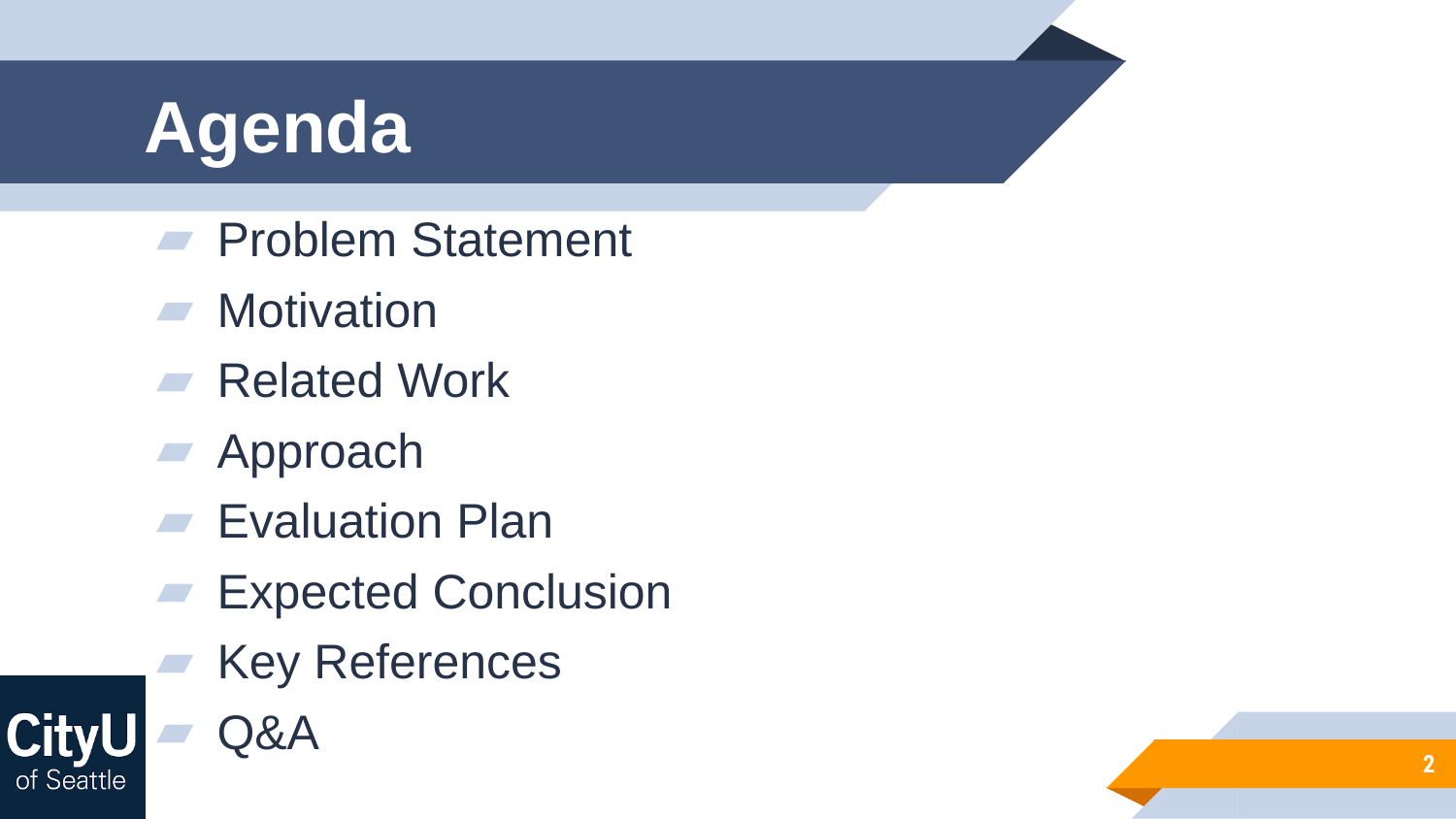

# Agenda
Problem Statement
Motivation
Related Work
Approach
Evaluation Plan
Expected Conclusion
Key References
Q&A
2